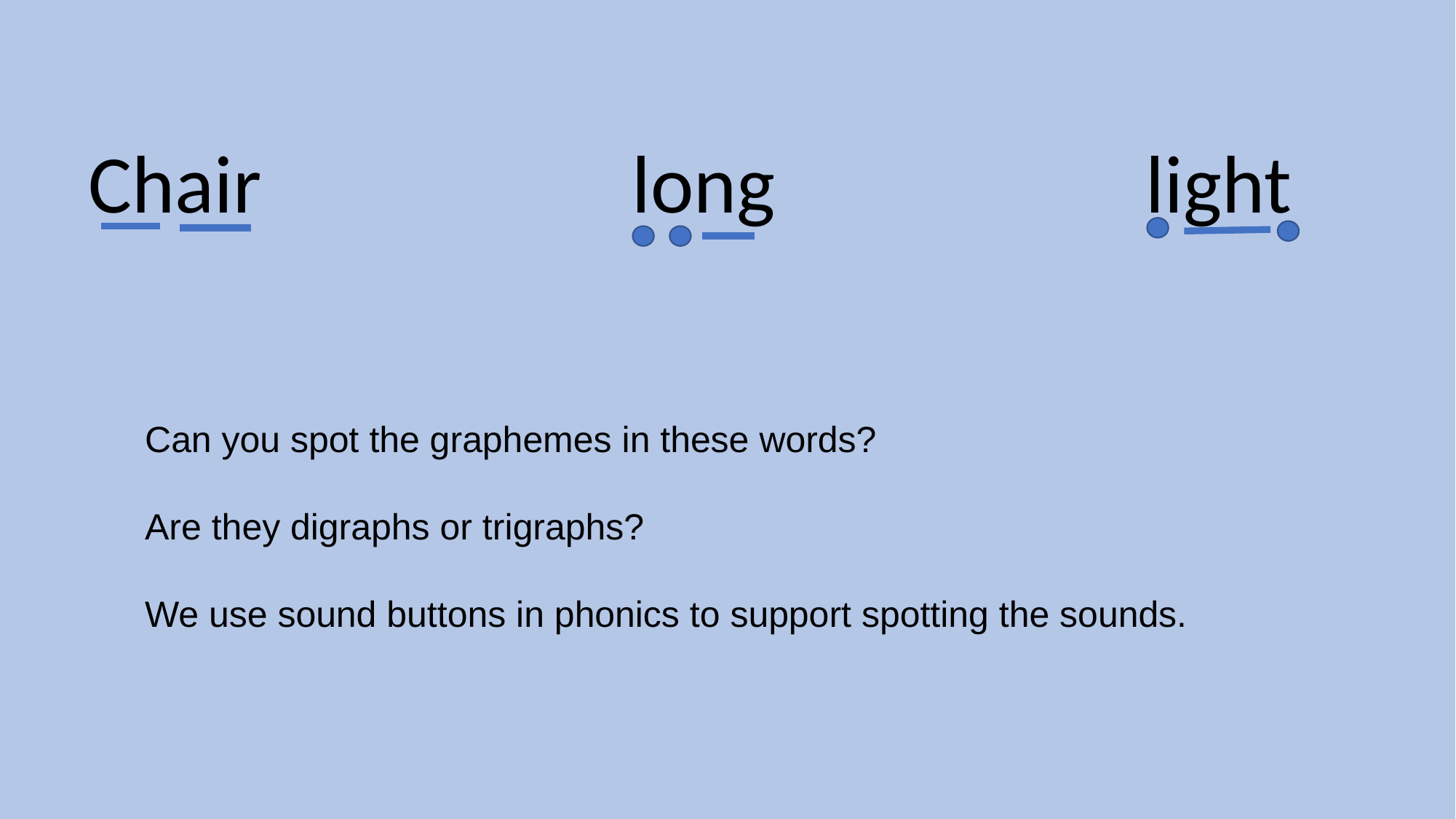

Chair                    long                    light

Can you spot the graphemes in these words?

Are they digraphs or trigraphs?

We use sound buttons in phonics to support spotting the sounds.